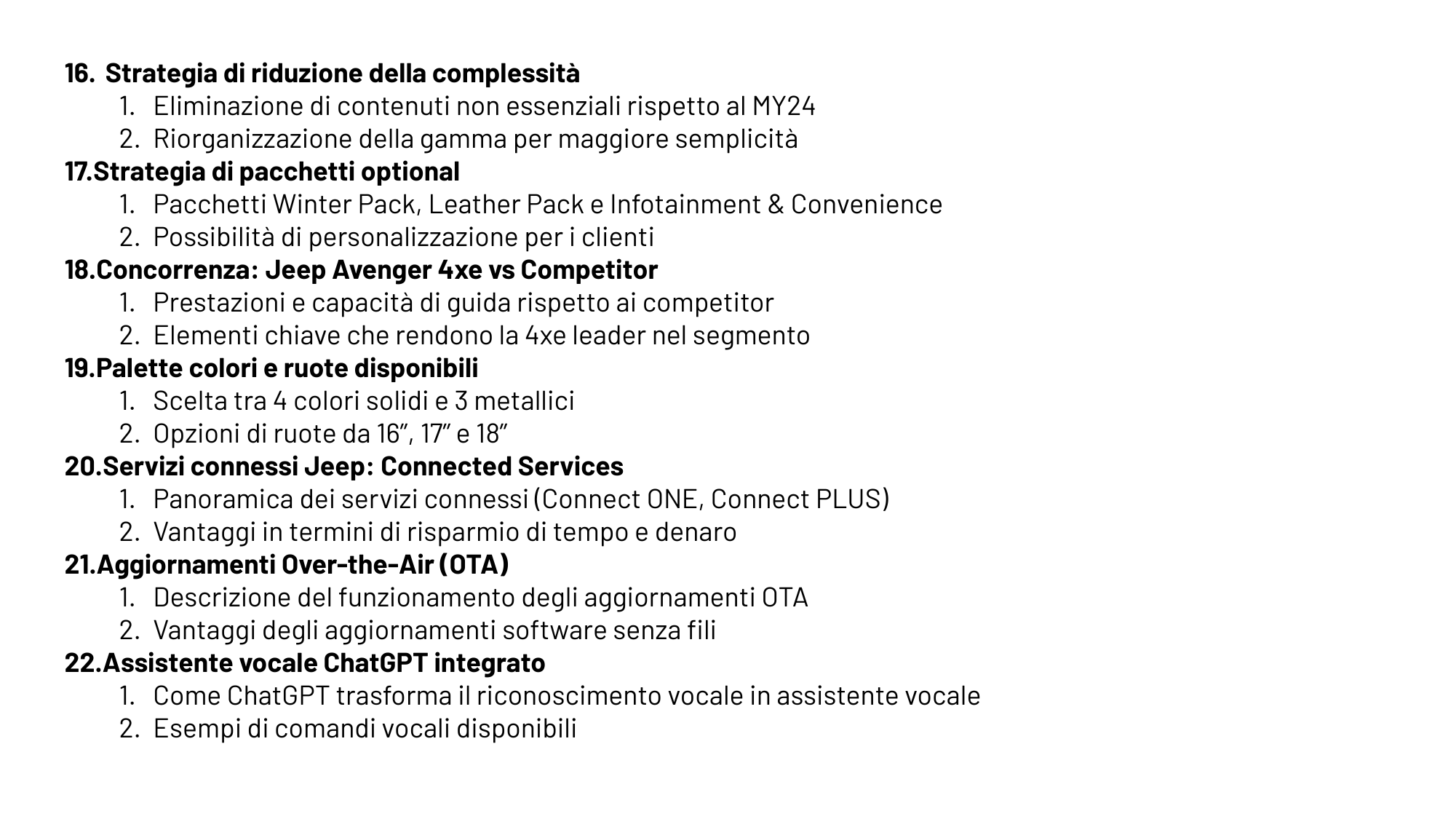

Strategia di riduzione della complessità
Eliminazione di contenuti non essenziali rispetto al MY24
Riorganizzazione della gamma per maggiore semplicità
Strategia di pacchetti optional
Pacchetti Winter Pack, Leather Pack e Infotainment & Convenience
Possibilità di personalizzazione per i clienti
Concorrenza: Jeep Avenger 4xe vs Competitor
Prestazioni e capacità di guida rispetto ai competitor
Elementi chiave che rendono la 4xe leader nel segmento
Palette colori e ruote disponibili
Scelta tra 4 colori solidi e 3 metallici
Opzioni di ruote da 16’’, 17’’ e 18’’
Servizi connessi Jeep: Connected Services
Panoramica dei servizi connessi (Connect ONE, Connect PLUS)
Vantaggi in termini di risparmio di tempo e denaro
Aggiornamenti Over-the-Air (OTA)
Descrizione del funzionamento degli aggiornamenti OTA
Vantaggi degli aggiornamenti software senza fili
Assistente vocale ChatGPT integrato
Come ChatGPT trasforma il riconoscimento vocale in assistente vocale
Esempi di comandi vocali disponibili